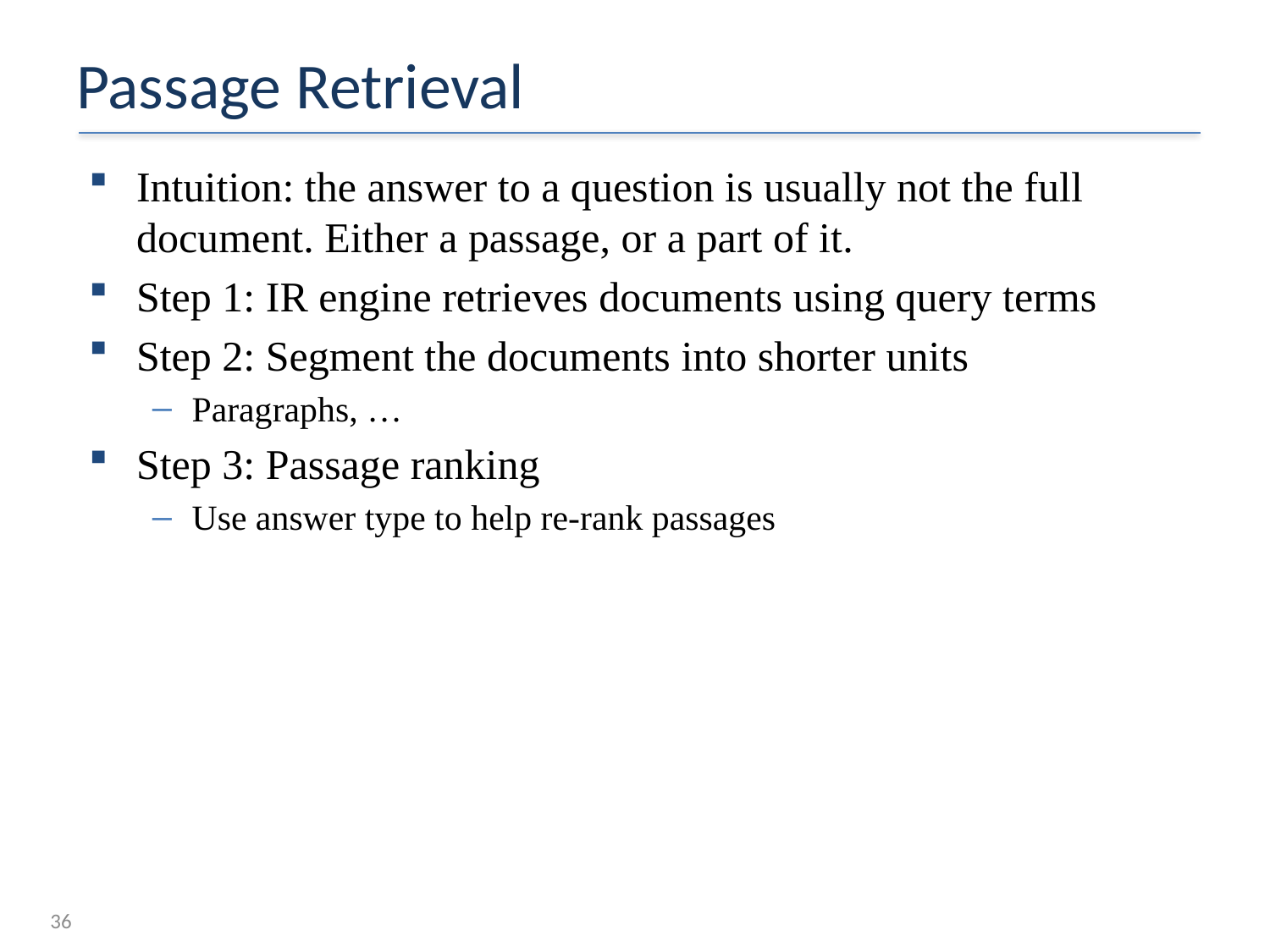

# Passage Retrieval
Intuition: the answer to a question is usually not the full document. Either a passage, or a part of it.
Step 1: IR engine retrieves documents using query terms
Step 2: Segment the documents into shorter units
Paragraphs, …
Step 3: Passage ranking
Use answer type to help re-rank passages

36